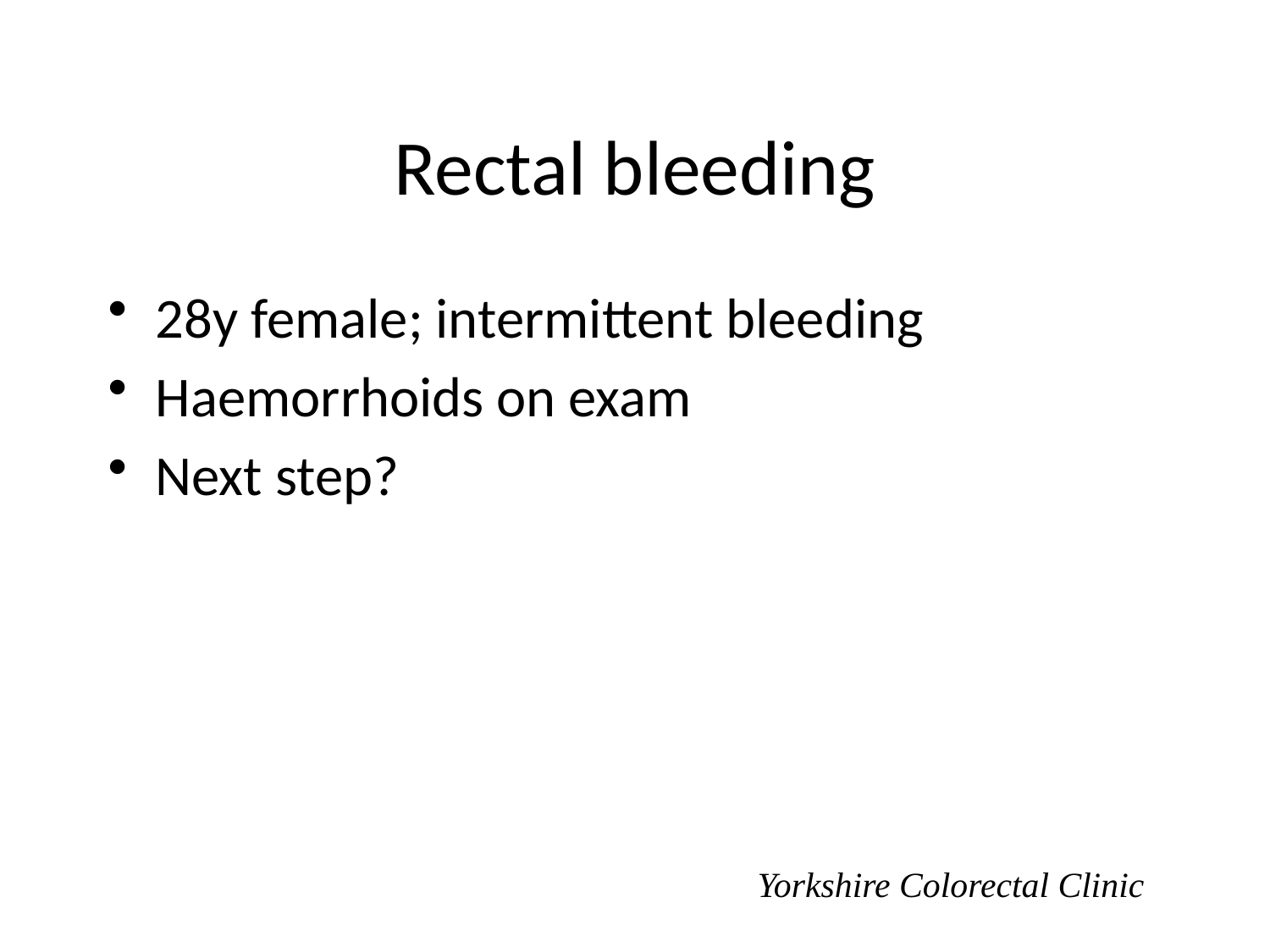

# Rectal bleeding
28y female; intermittent bleeding
Haemorrhoids on exam
Next step?